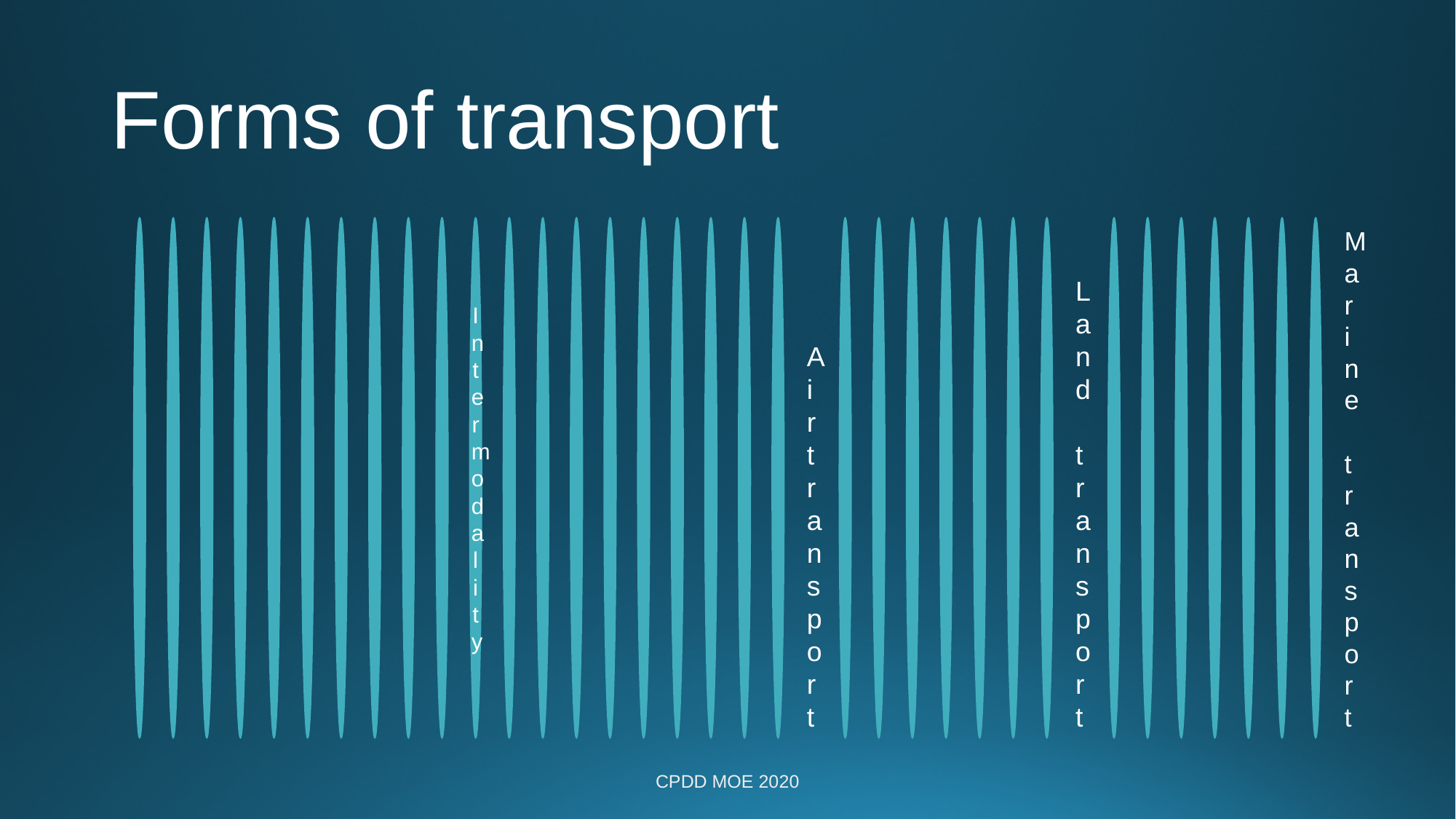

# Forms of transport
Intermodality
Air transport
Marine transport
CPDD MOE 2020